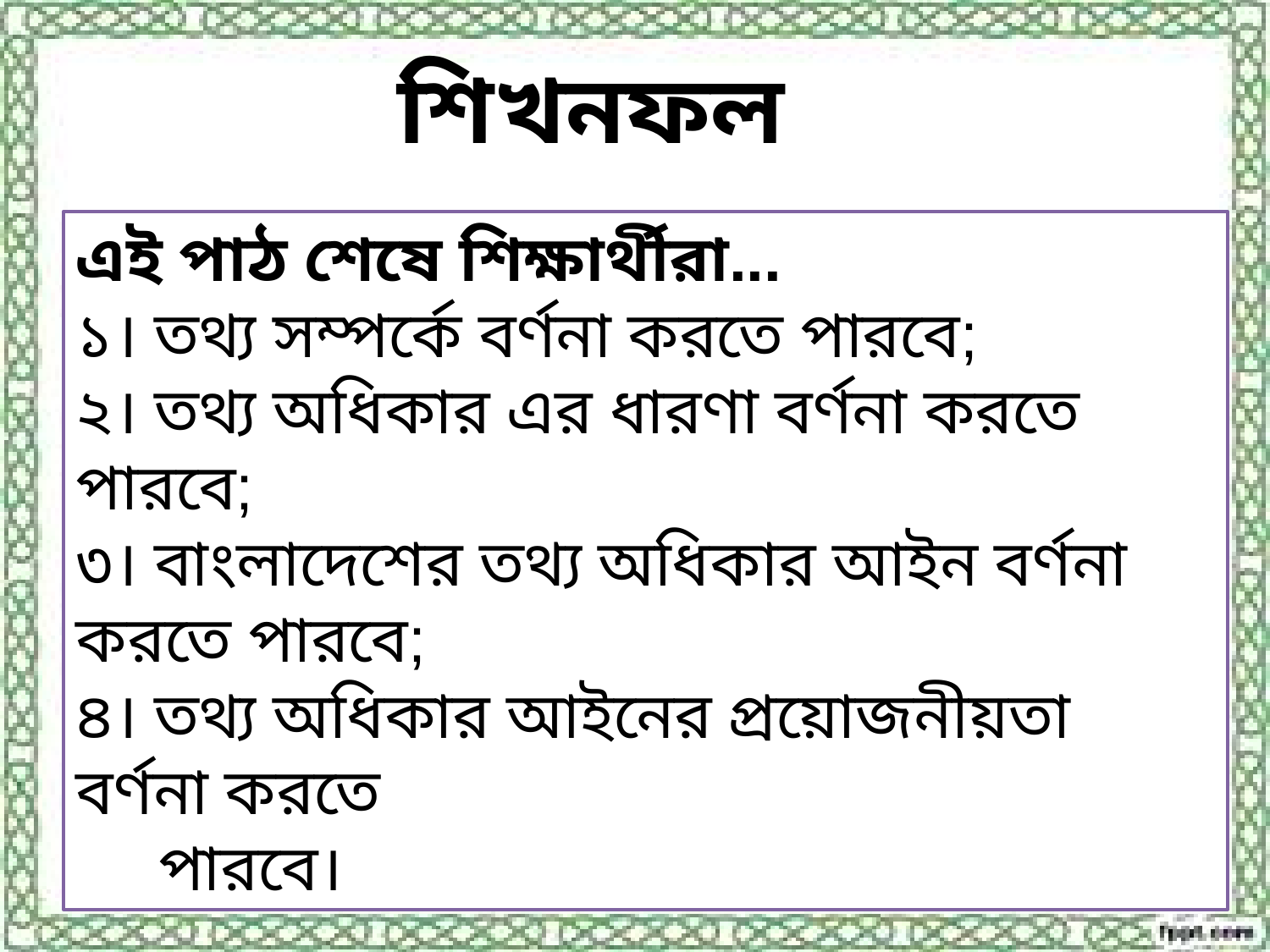

শিখনফল
এই পাঠ শেষে শিক্ষার্থীরা...
১। তথ্য সম্পর্কে বর্ণনা করতে পারবে;
২। তথ্য অধিকার এর ধারণা বর্ণনা করতে পারবে;
৩। বাংলাদেশের তথ্য অধিকার আইন বর্ণনা করতে পারবে;
৪। তথ্য অধিকার আইনের প্রয়োজনীয়তা বর্ণনা করতে
     পারবে।